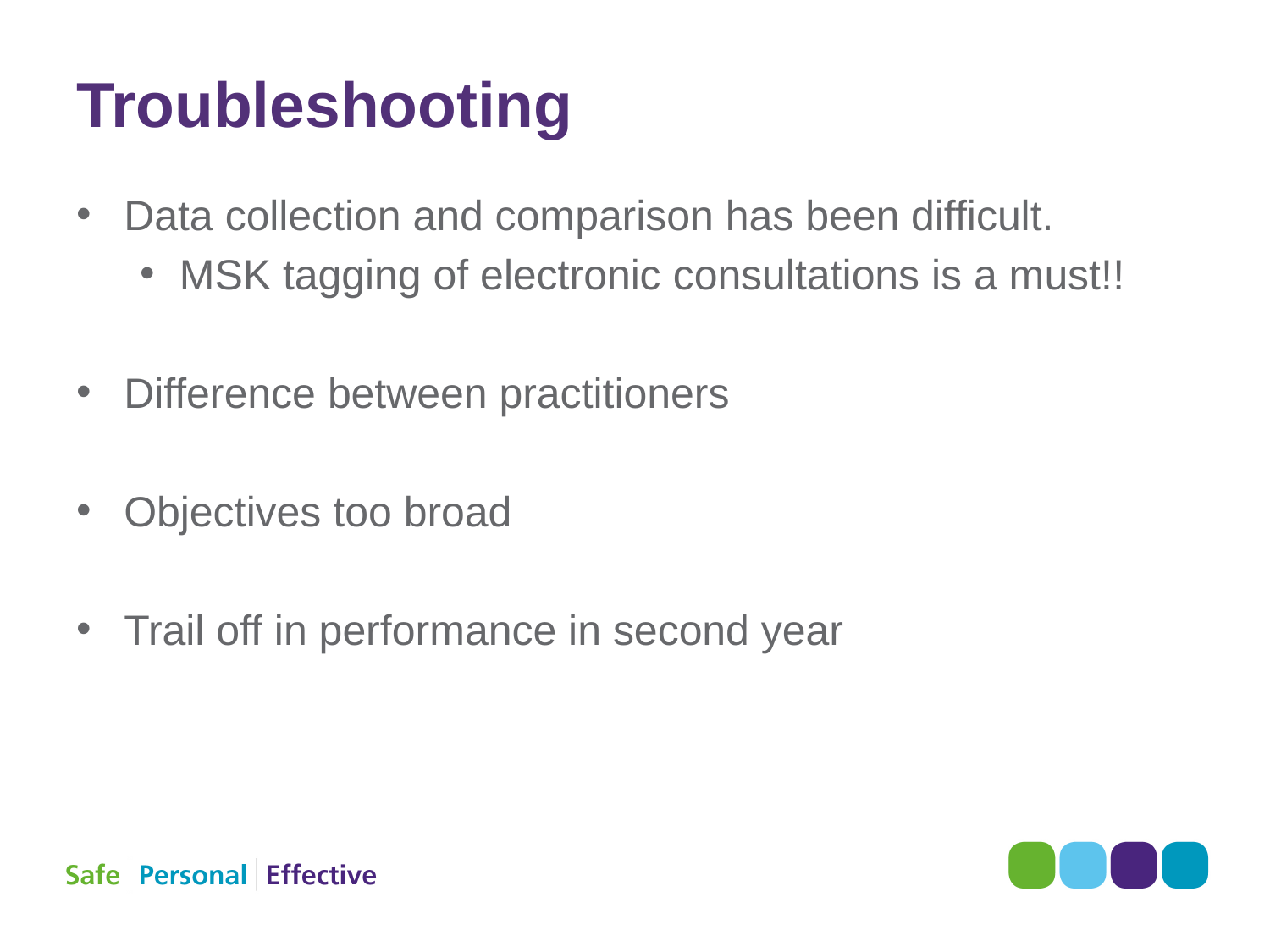

# Troubleshooting
Data collection and comparison has been difficult.
MSK tagging of electronic consultations is a must!!

Difference between practitioners

Objectives too broad

Trail off in performance in second year